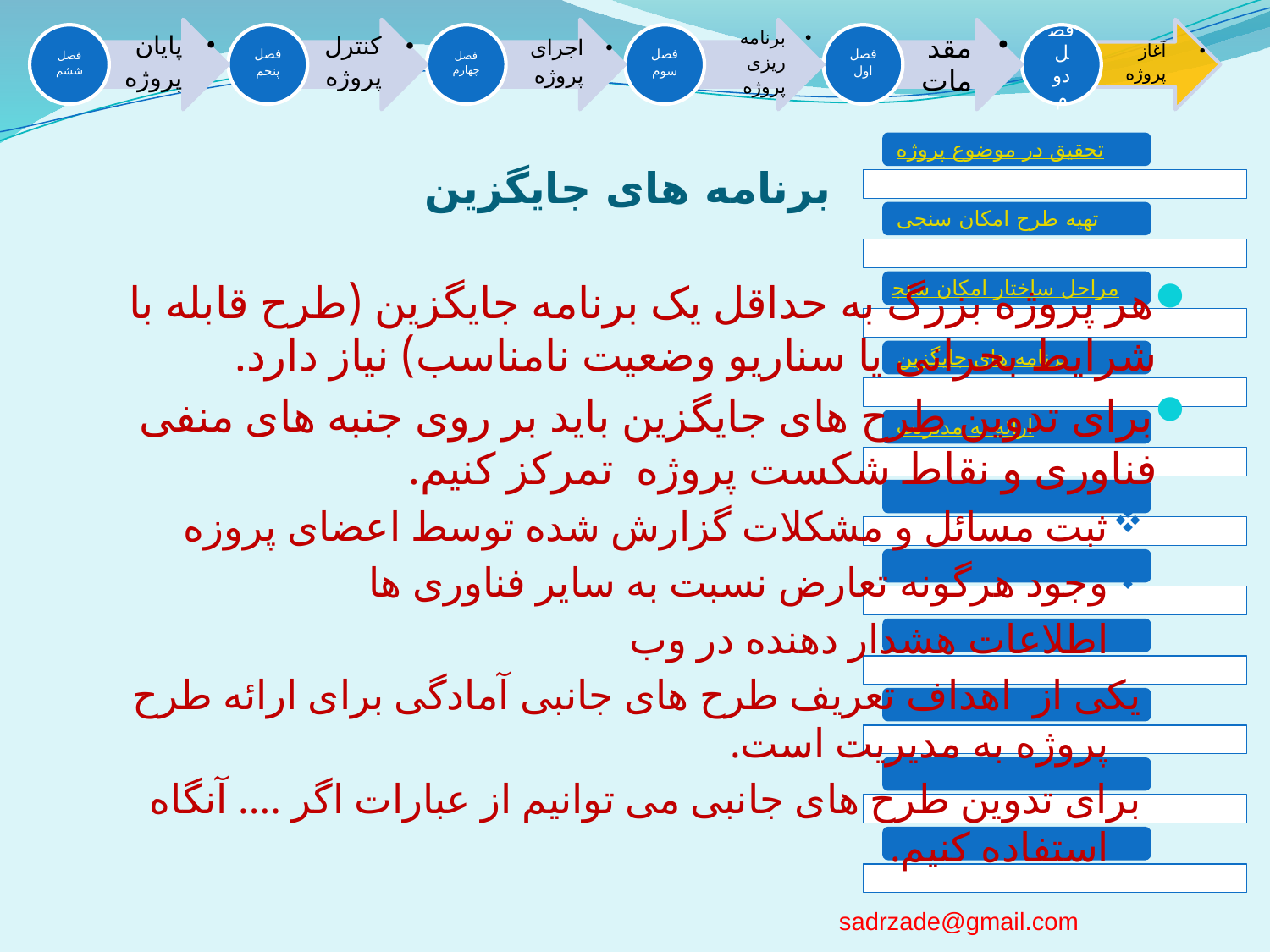

# برنامه های جایگزین
هر پروژه بزرگ به حداقل یک برنامه جایگزین (طرح قابله با شرایط بحرانی یا سناریو وضعیت نامناسب) نیاز دارد.
برای تدوین طرح های جایگزین باید بر روی جنبه های منفی فناوری و نقاط شکست پروژه  تمرکز کنیم.
ثبت مسائل و مشکلات گزارش شده توسط اعضای پروزه
وجود هرگونه تعارض نسبت به سایر فناوری ها
اطلاعات هشدار دهنده در وب
یکی از  اهداف تعریف طرح های جانبی آمادگی برای ارائه طرح پروژه به مدیریت است.
برای تدوین طرح های جانبی می توانیم از عبارات اگر .... آنگاه  استفاده کنیم.